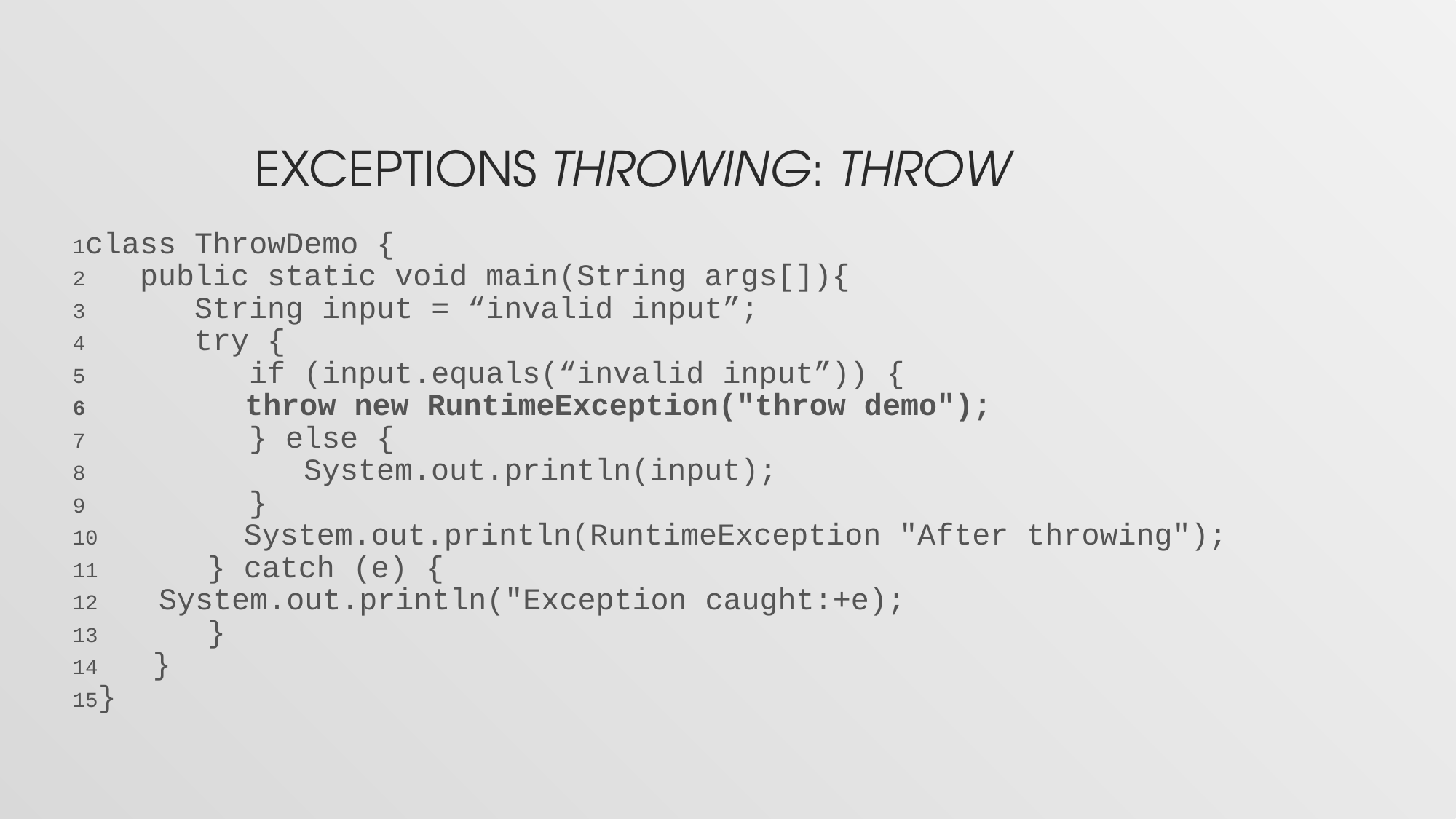

Exceptions Throwing: throw
class ThrowDemo {
   public static void main(String args[]){
      String input = “invalid input”;
      try {
         if (input.equals(“invalid input”)) {
    		throw new RuntimeException("throw demo");
         } else {
            System.out.println(input);
         }
        System.out.println(RuntimeException "After throwing");
      } catch (e) {
 	System.out.println("Exception caught:+e);
      }
   }
}